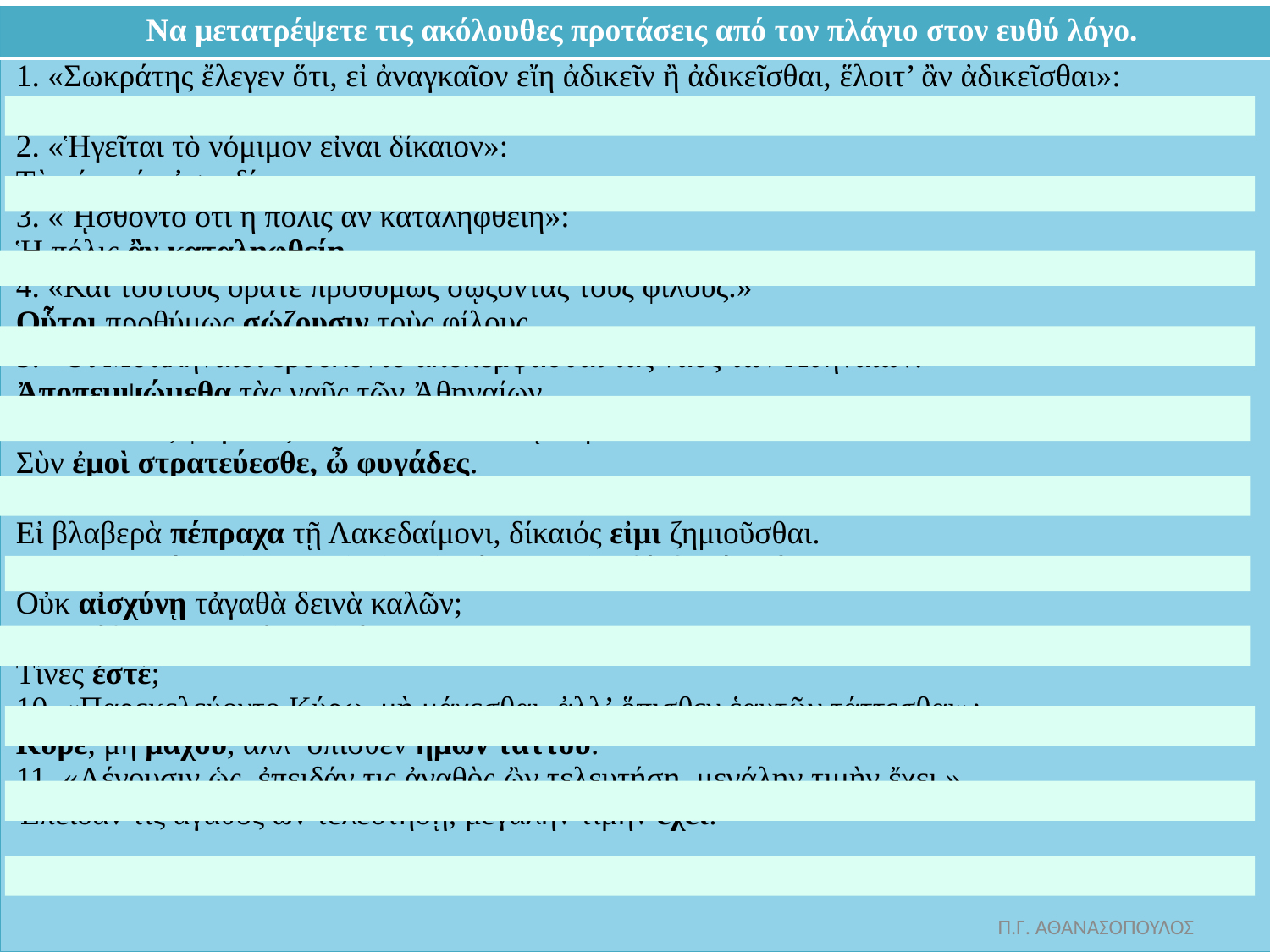

| Να μετατρέψετε τις ακόλουθες προτάσεις από τον πλάγιο στον ευθύ λόγο. |
| --- |
| 1. «Σωκράτης ἔλεγεν ὅτι, εἰ ἀναγκαῖον εἴη ἀδικεῖν ἢ ἀδικεῖσθαι, ἕλοιτ’ ἂν ἀδικεῖσθαι»:  Εἰ ἀναγκαῖον εἴη ἀδικεῖν ἢ ἀδικεῖσθαι, ἑλοίμην ἂν ἀδικεῖσθαι.  2. «Ἡγεῖται τὸ νόμιμον εἶναι δίκαιον»:  Τὸ νόμιμόν ἐστι δίκαιον.  3. «ᾜσθοντο ὅτι ἡ πόλις ἂν καταληφθείη»:  Ἡ πόλις ἂν καταληφθείη.  4. «Καὶ τούτους ὁρᾶτε προθύμως σῴζοντας τοὺς φίλους.»  Οὗτοι προθύμως σῴζουσιν τοὺς φίλους.  5. «Οἱ Μυτιληναῖοι ἐβούλοντο ἀποπέμψασθαι τὰς ναῦς τῶν Ἀθηναίων.»  Ἀποπεμψώμεθα τὰς ναῦς τῶν Ἀθηναίων.  6. «Καὶ τοὺς φυγάδας ἐκέλευσε σὺν αὐτῷ στρατεύεσθαι.»  Σὺν ἐμοὶ στρατεύεσθε, ὦ φυγάδες.  7. «Ὁ Ἀγησίλαος ἔλεγεν ὅτι, εἰ βλαβερὰ τῇ Λακεδαίμονι πεπραχὼς εἴη, δίκαιος εἴη ζημιοῦσθαι»:  Eἰ βλαβερὰ πέπραχα τῇ Λακεδαίμονι, δίκαιός εἰμι ζημιοῦσθαι.  8. «Πρωταγόρας ἐρωτᾷ, εἰ οὐκ αἰσχύνομαι τἀγαθὰ δεινὰ καλῶν.»  Οὐκ αἰσχύνῃ τἀγαθὰ δεινὰ καλῶν;  9. «Μάθε πρῶτον τίνες εἰσίν»:  Tίνες ἐστέ;  10. «Παρεκελεύοντο Κύρῳ, μὴ μάχεσθαι, ἀλλ’ ὅπισθεν ἑαυτῶν τάττεσθαι»:  Kῦρε, μὴ μάχου, ἀλλ’ ὅπισθεν ἡμῶν τάττου.  11. «Λέγουσιν ὡς, ἐπειδάν τις ἀγαθὸς ὢν τελευτήσῃ, μεγάλην τιμὴν ἔχει.»  Ἐπειδάν τις ἀγαθὸς ὢν τελευτήσῃ, μεγάλην τιμὴν ἔχει. |

Π.Γ. ΑΘΑΝΑΣΟΠΟΥΛΟΣ